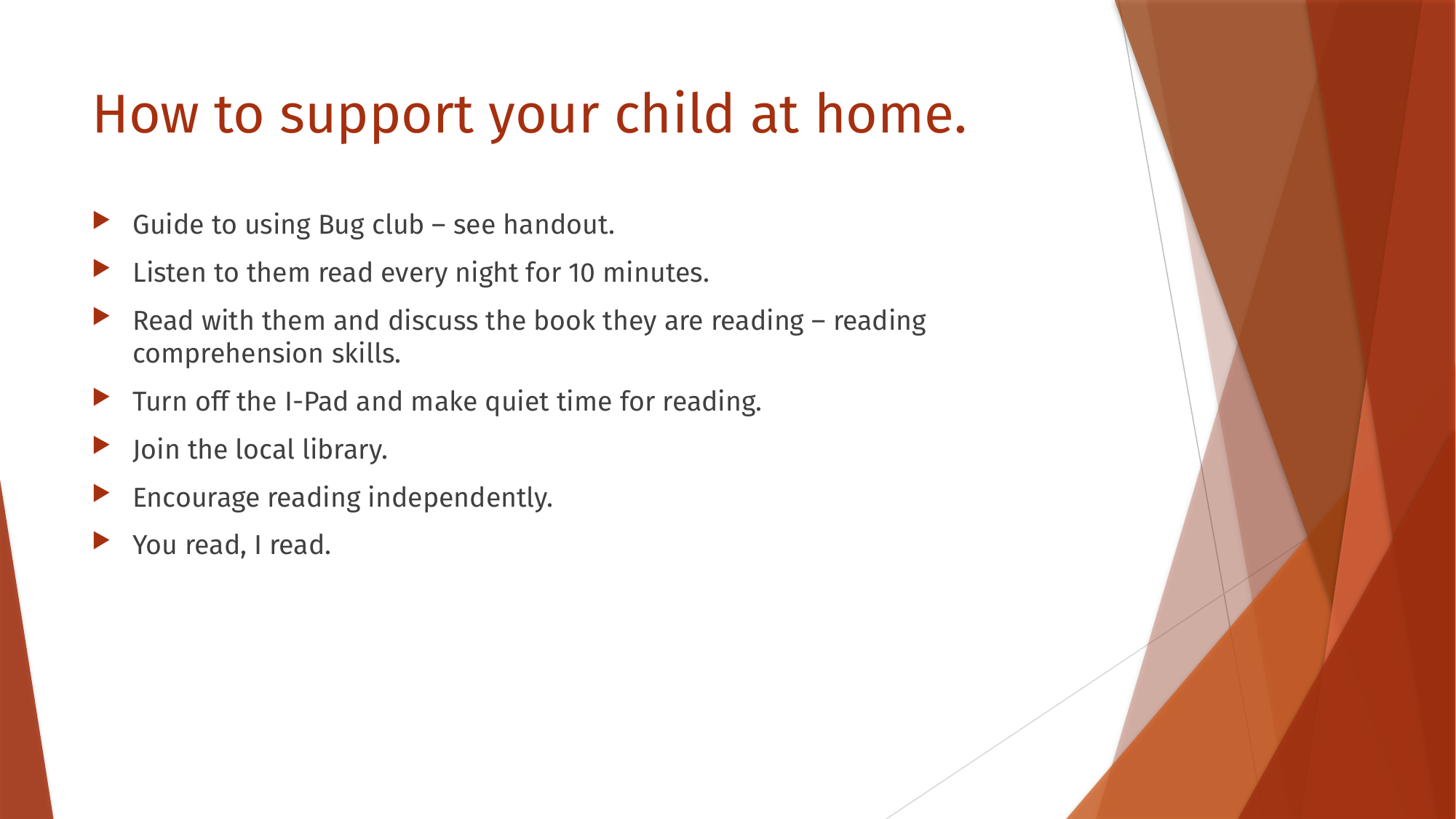

# How to support your child at home.
Guide to using Bug club – see handout.
Listen to them read every night for 10 minutes.
Read with them and discuss the book they are reading – reading comprehension skills.
Turn off the I-Pad and make quiet time for reading.
Join the local library.
Encourage reading independently.
You read, I read.